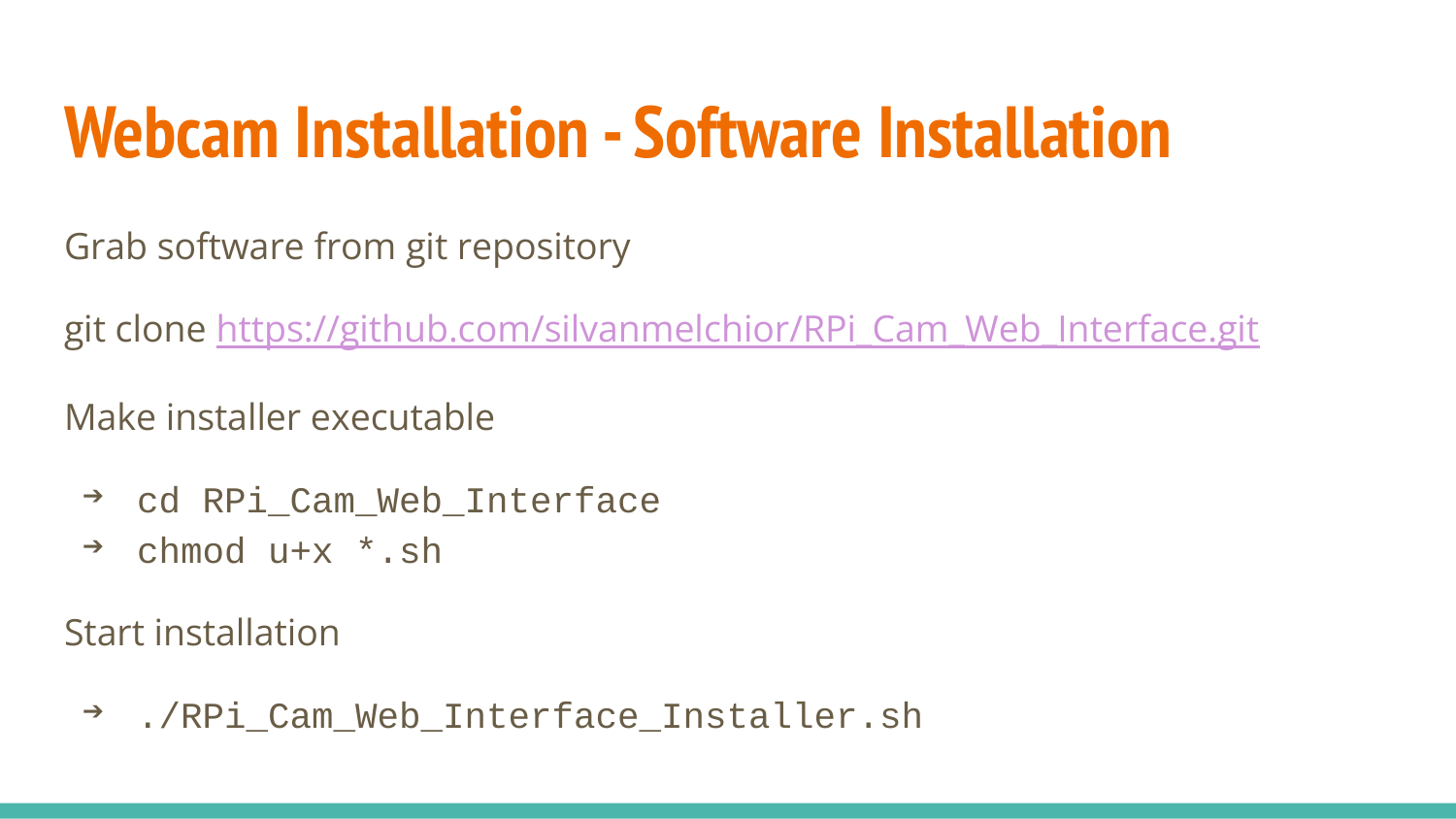

# Webcam Installation - Software Installation
Grab software from git repository
git clone https://github.com/silvanmelchior/RPi_Cam_Web_Interface.git
Make installer executable
cd RPi_Cam_Web_Interface
chmod u+x *.sh
Start installation
./RPi_Cam_Web_Interface_Installer.sh